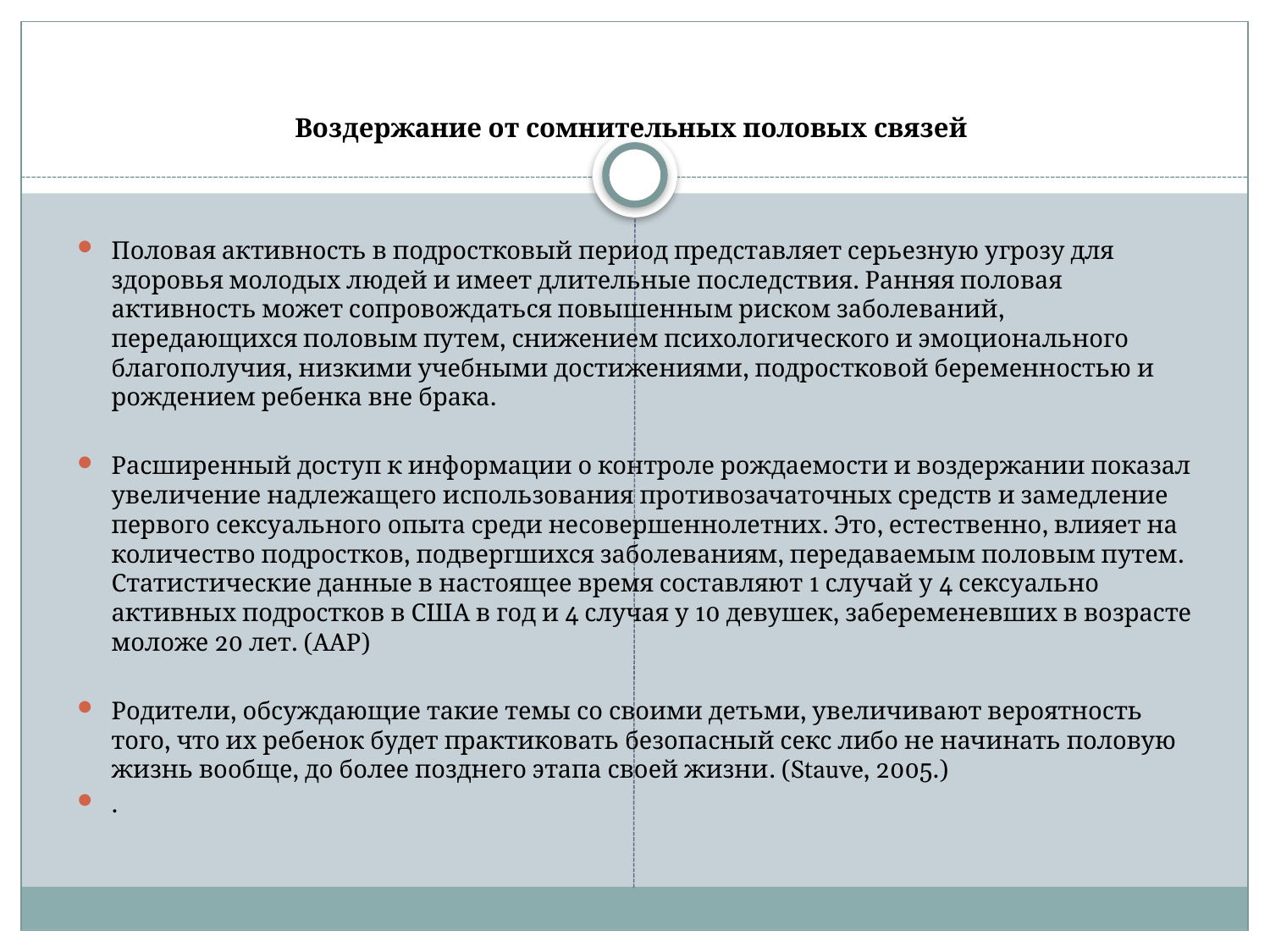

# Воздержание от сомнительных половых связей

Половая активность в подростковый период представляет серьезную угрозу для здоровья молодых людей и имеет длительные последствия. Ранняя половая активность может сопровождаться повышенным риском заболеваний, передающихся половым путем, снижением психологического и эмоционального благополучия, низкими учебными достижениями, подростковой беременностью и рождением ребенка вне брака.

Расширенный доступ к информации о контроле рождаемости и воздержании показал увеличение надлежащего использования противозачаточных средств и замедление первого сексуального опыта среди несовершеннолетних. Это, естественно, влияет на количество подростков, подвергшихся заболеваниям, передаваемым половым путем. Статистические данные в настоящее время составляют 1 случай у 4 сексуально активных подростков в США в год и 4 случая у 10 девушек, забеременевших в возрасте моложе 20 лет. (AAP)

Родители, обсуждающие такие темы со своими детьми, увеличивают вероятность того, что их ребенок будет практиковать безопасный секс либо не начинать половую жизнь вообще, до более позднего этапа своей жизни. (Stauve, 2005.)
.